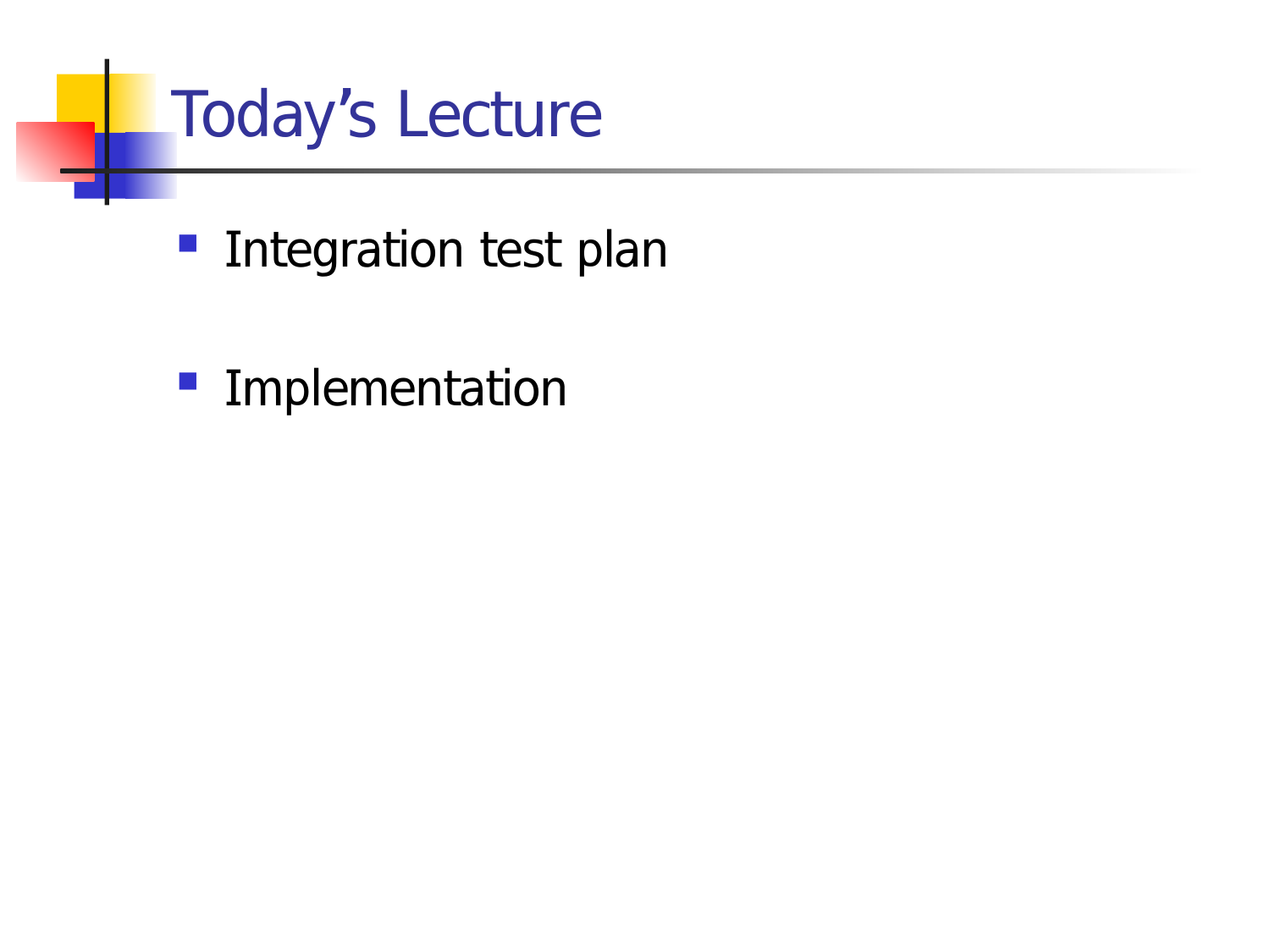

# Today’s Lecture
Integration test plan

Implementation